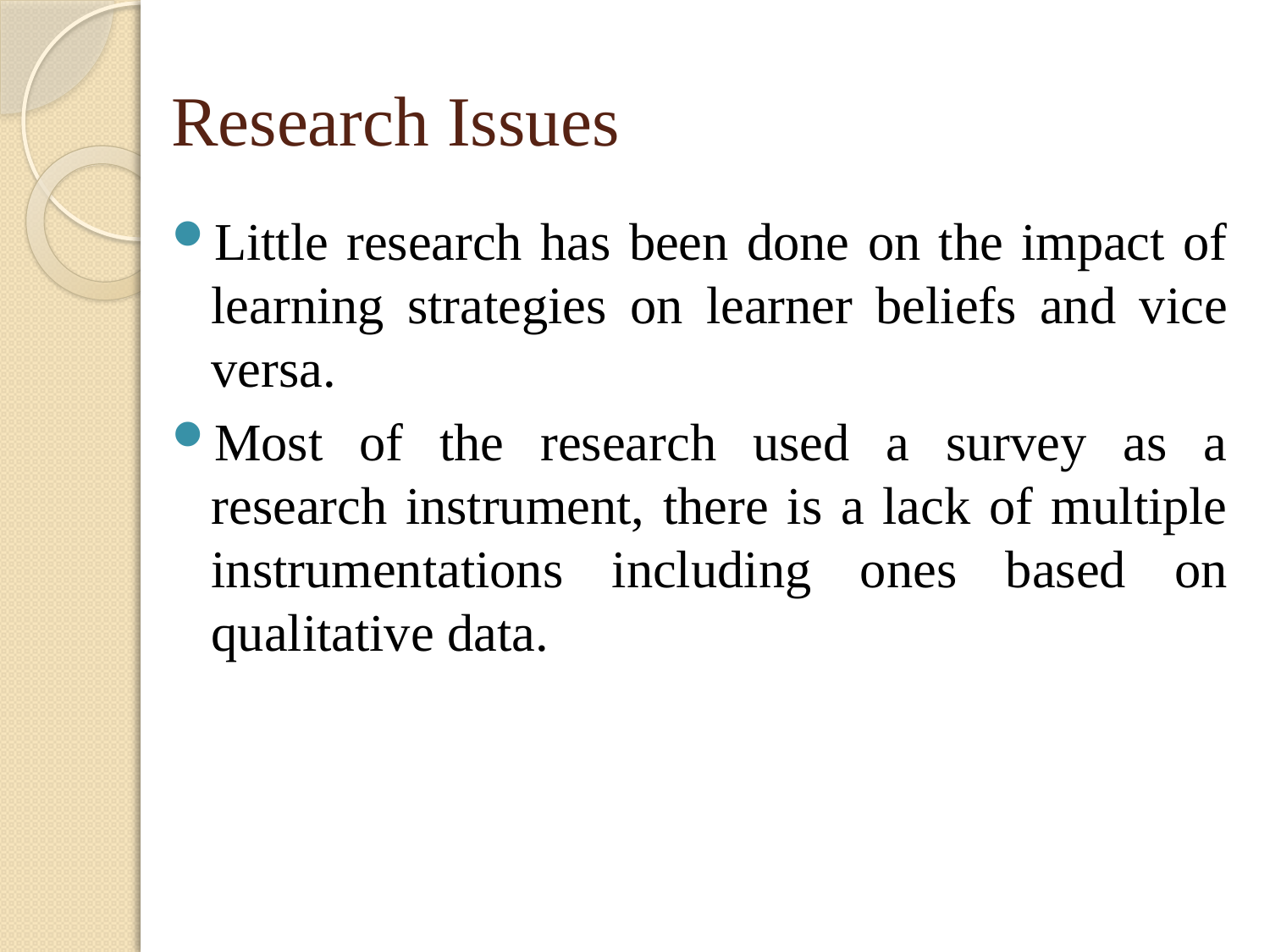

# Research Issues
Little research has been done on the impact of learning strategies on learner beliefs and vice versa.
Most of the research used a survey as a research instrument, there is a lack of multiple instrumentations including ones based on qualitative data.